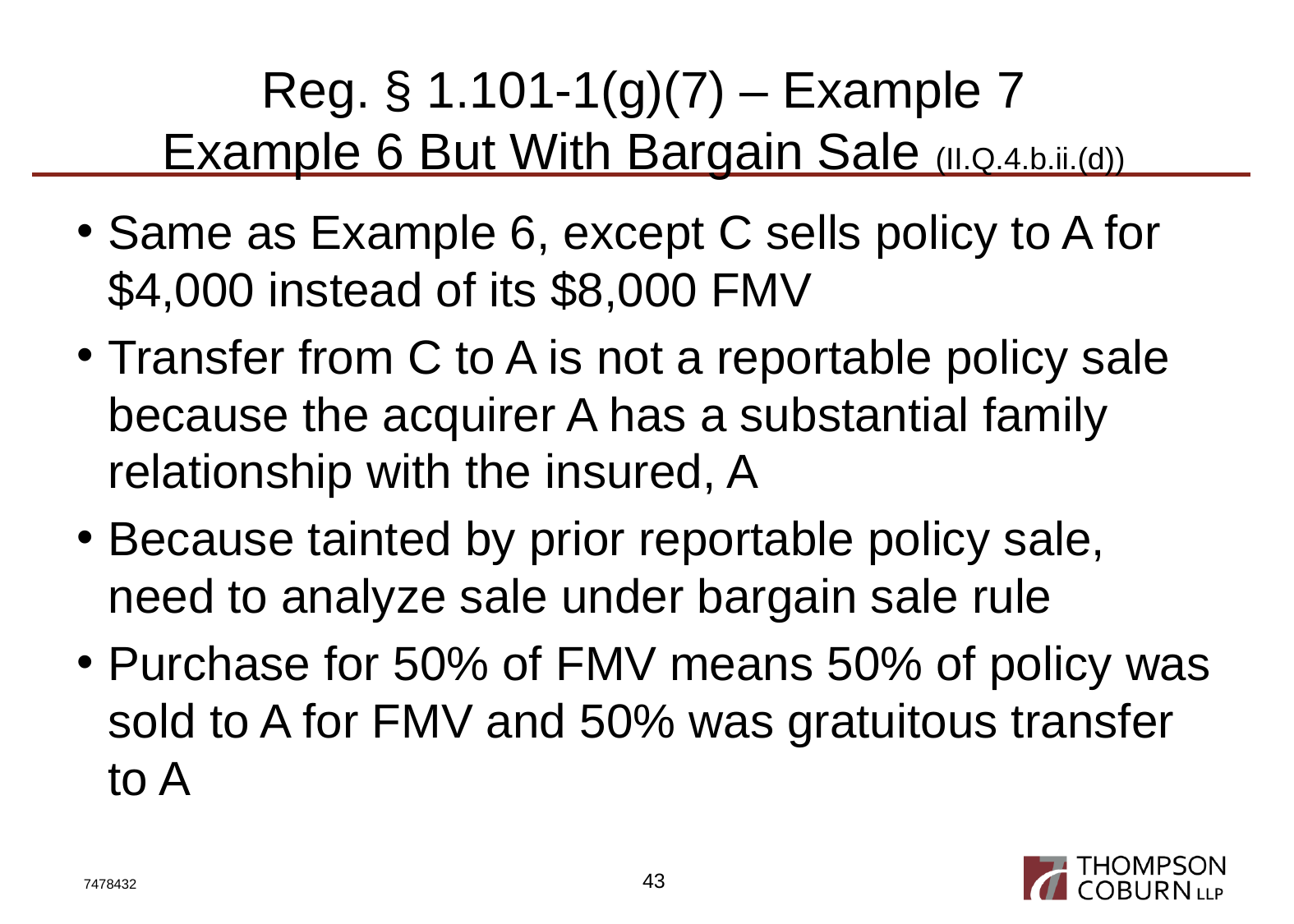

# Reg. § 1.101-1(g)(7) – Example 7 Example 6 But With Bargain Sale (II.Q.4.b.ii.(d))
Same as Example 6, except C sells policy to A for $4,000 instead of its $8,000 FMV
Transfer from C to A is not a reportable policy sale because the acquirer A has a substantial family relationship with the insured, A
Because tainted by prior reportable policy sale, need to analyze sale under bargain sale rule
Purchase for 50% of FMV means 50% of policy was sold to A for FMV and 50% was gratuitous transfer to A